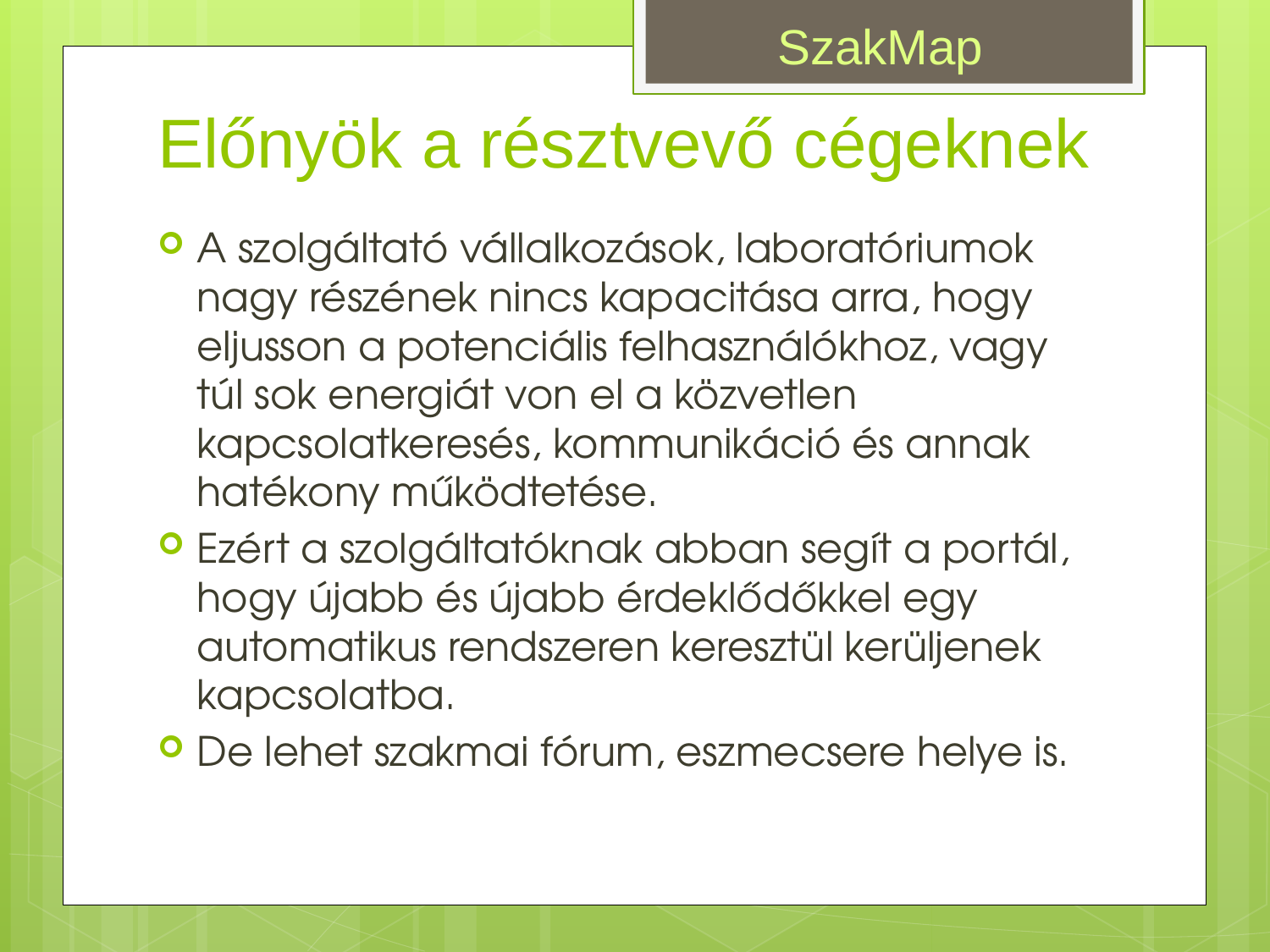

# Előnyök a résztvevő cégeknek
A szolgáltató vállalkozások, laboratóriumok nagy részének nincs kapacitása arra, hogy eljusson a potenciális felhasználókhoz, vagy túl sok energiát von el a közvetlen kapcsolatkeresés, kommunikáció és annak hatékony működtetése.
Ezért a szolgáltatóknak abban segít a portál, hogy újabb és újabb érdeklődőkkel egy automatikus rendszeren keresztül kerüljenek kapcsolatba.
De lehet szakmai fórum, eszmecsere helye is.